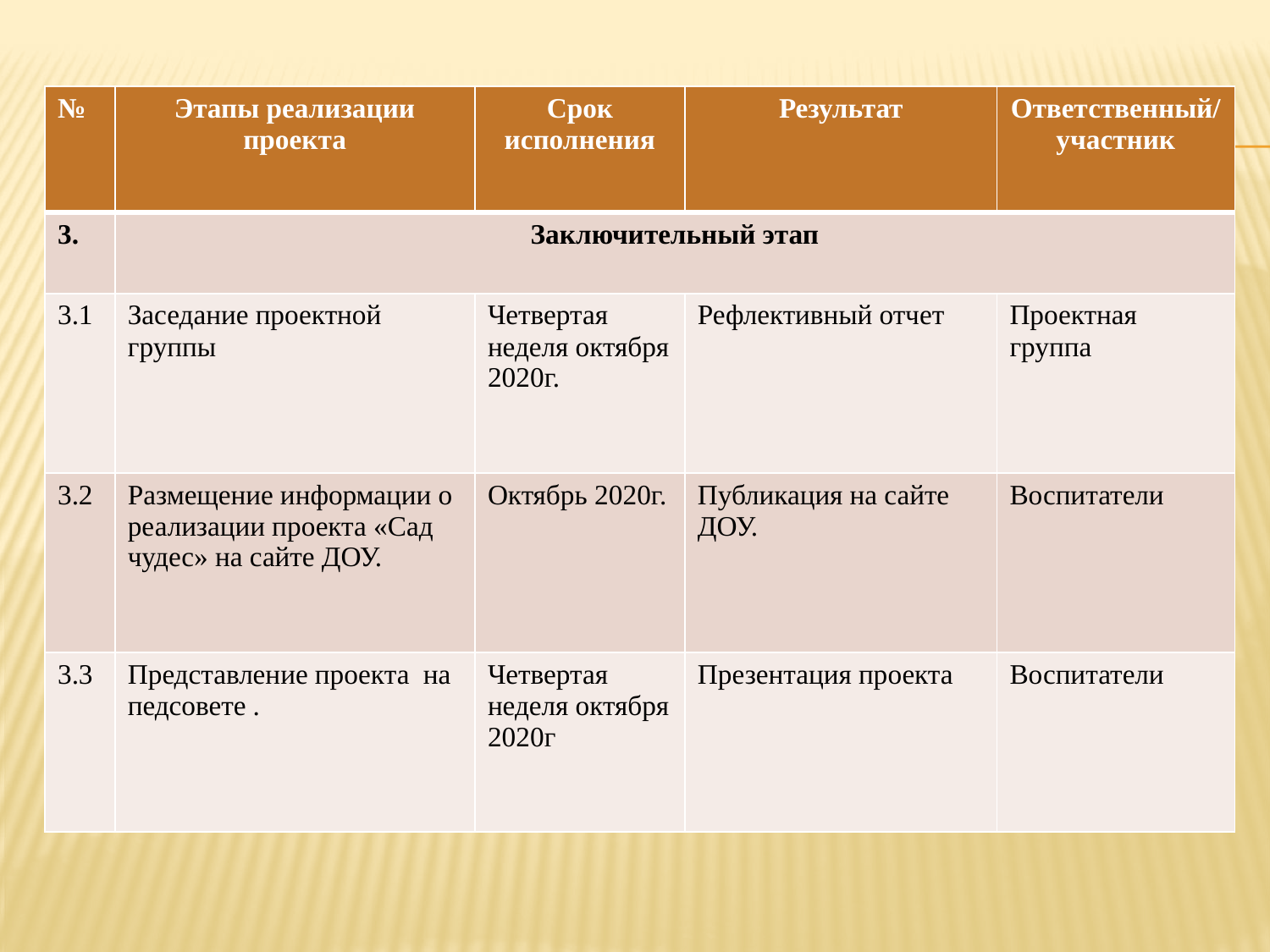

| № | Этапы реализации проекта | Срок исполнения | Результат | Ответственный/участник |
| --- | --- | --- | --- | --- |
| 3. | Заключительный этап |  |  |  |
| 3.1 | Заседание проектной группы | Четвертая неделя октября 2020г. | Рефлективный отчет | Проектная группа |
| 3.2 | Размещение информации о реализации проекта «Сад чудес» на сайте ДОУ. | Октябрь 2020г. | Публикация на сайте ДОУ. | Воспитатели |
| 3.3 | Представление проекта на педсовете . | Четвертая неделя октября 2020г | Презентация проекта | Воспитатели |